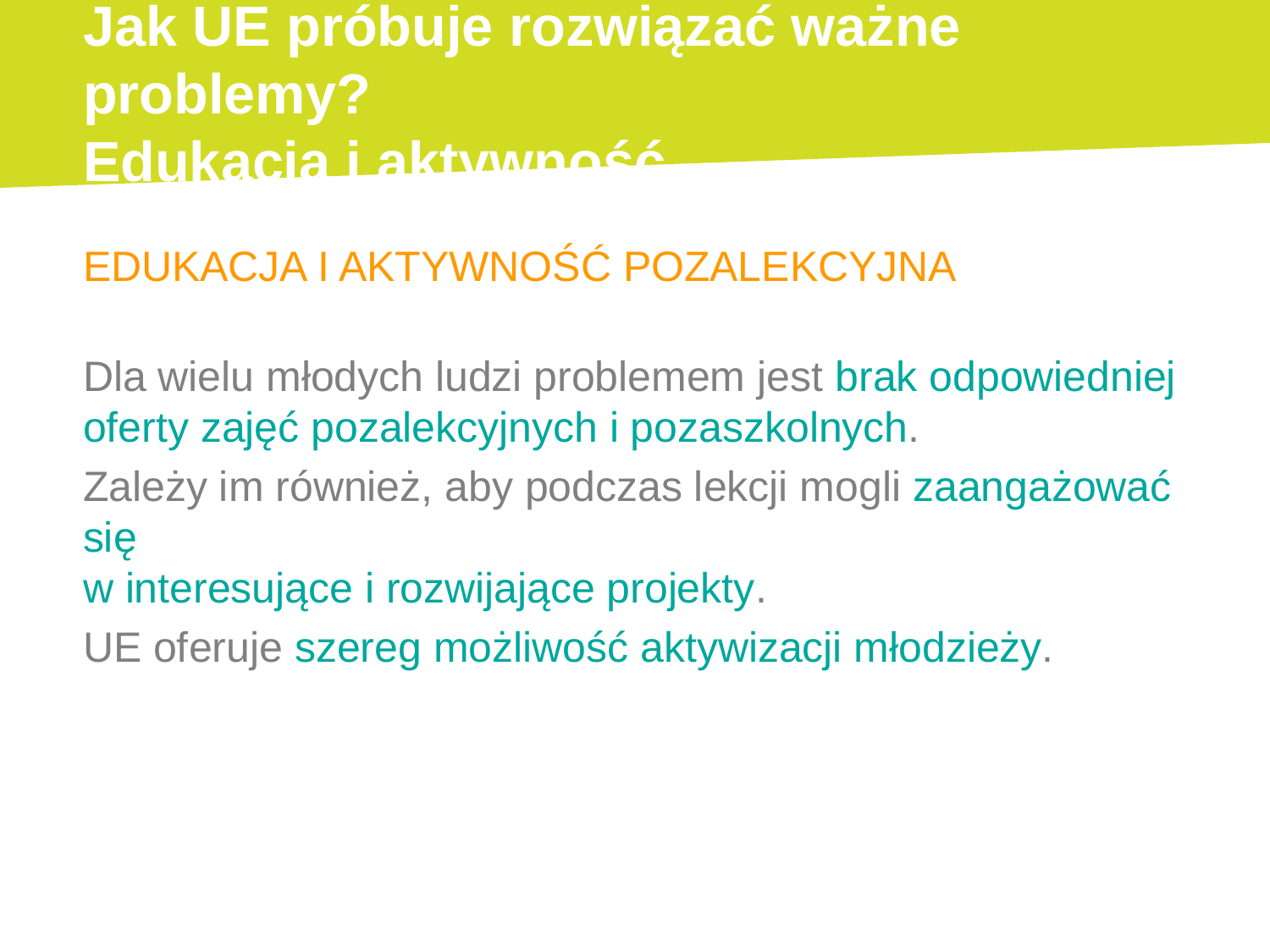

# Jak UE próbuje rozwiązać ważne problemy? Edukacja i aktywność.
EDUKACJA I AKTYWNOŚĆ POZALEKCYJNA
Dla wielu młodych ludzi problemem jest brak odpowiedniej oferty zajęć pozalekcyjnych i pozaszkolnych.
Zależy im również, aby podczas lekcji mogli zaangażować się
w interesujące i rozwijające projekty.
UE oferuje szereg możliwość aktywizacji młodzieży.